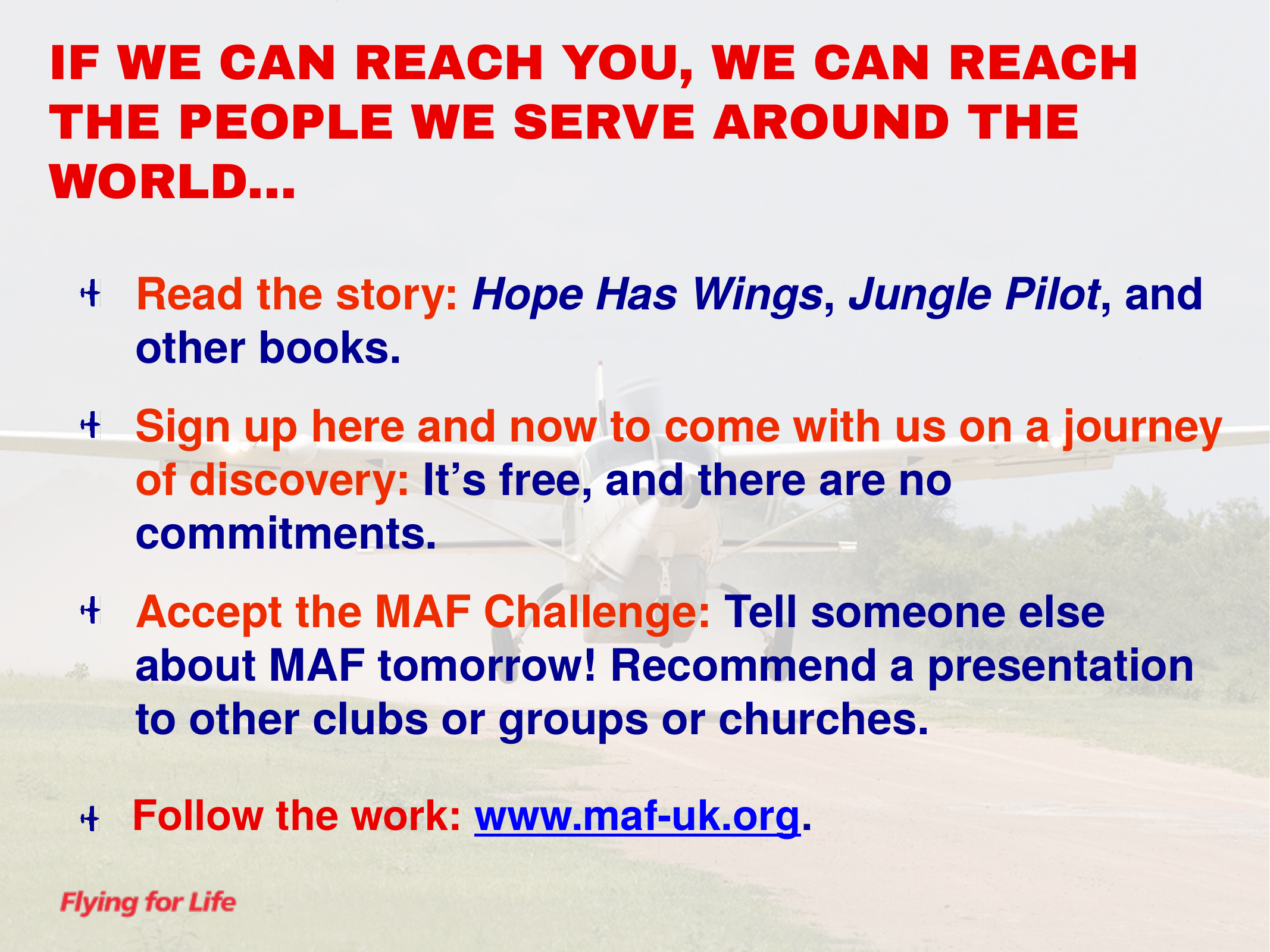

IF WE CAN REACH YOU, WE CAN REACH THE PEOPLE WE SERVE AROUND THE WORLD...
Read the story: Hope Has Wings, Jungle Pilot, and other books.
Sign up here and now to come with us on a journey of discovery: It’s free, and there are no commitments.
Accept the MAF Challenge: Tell someone else about MAF tomorrow! Recommend a presentation to other clubs or groups or churches.
Follow the work: www.maf-uk.org.